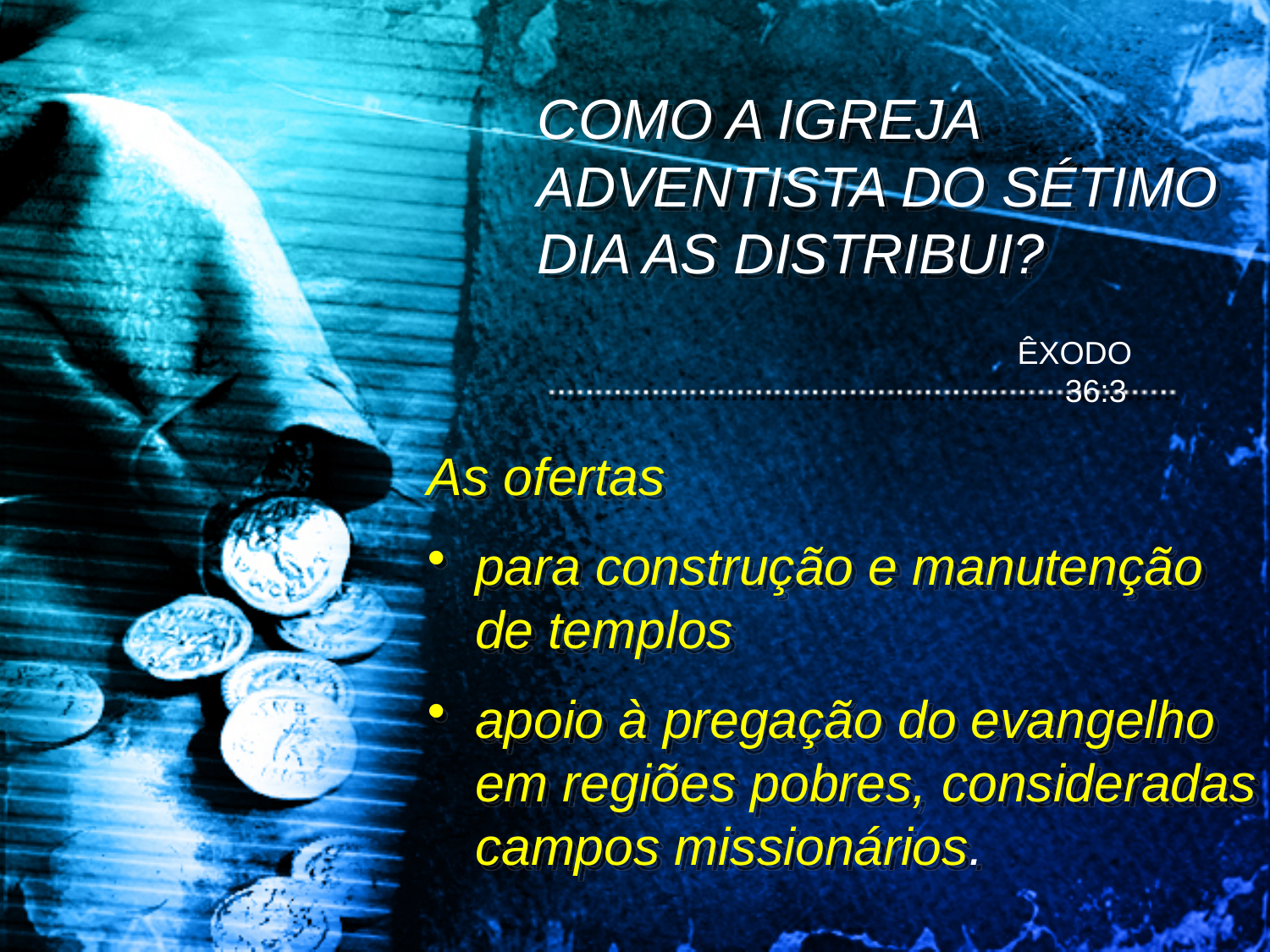

COMO A IGREJA ADVENTISTA DO SÉTIMO DIA AS DISTRIBUI?
ÊXODO 36:3

As ofertas
para construção e manutenção de templos
apoio à pregação do evangelho em regiões pobres, consideradas campos missionários.